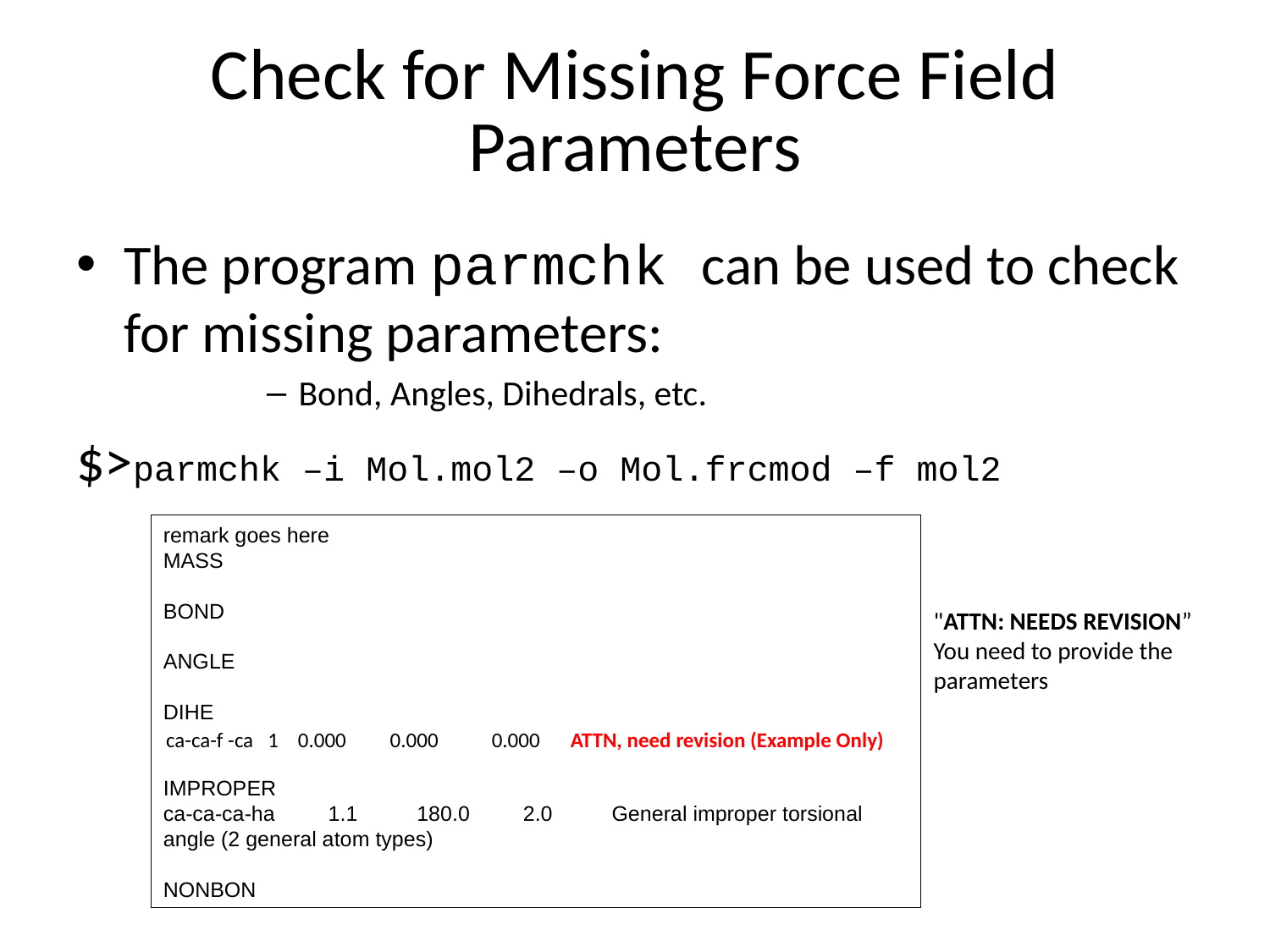

# Check for Missing Force Field Parameters
The program parmchk can be used to check for missing parameters:
Bond, Angles, Dihedrals, etc.
$>parmchk –i Mol.mol2 –o Mol.frcmod –f mol2

remark goes here
MASS

BOND

ANGLE

DIHE

IMPROPER
ca-ca-ca-ha         1.1          180.0         2.0          General improper torsional angle (2 general atom types)

NONBON
"ATTN: NEEDS REVISION”
You need to provide the parameters
ca-ca-f -ca   1    0.000         0.000           0.000      ATTN, need revision (Example Only)